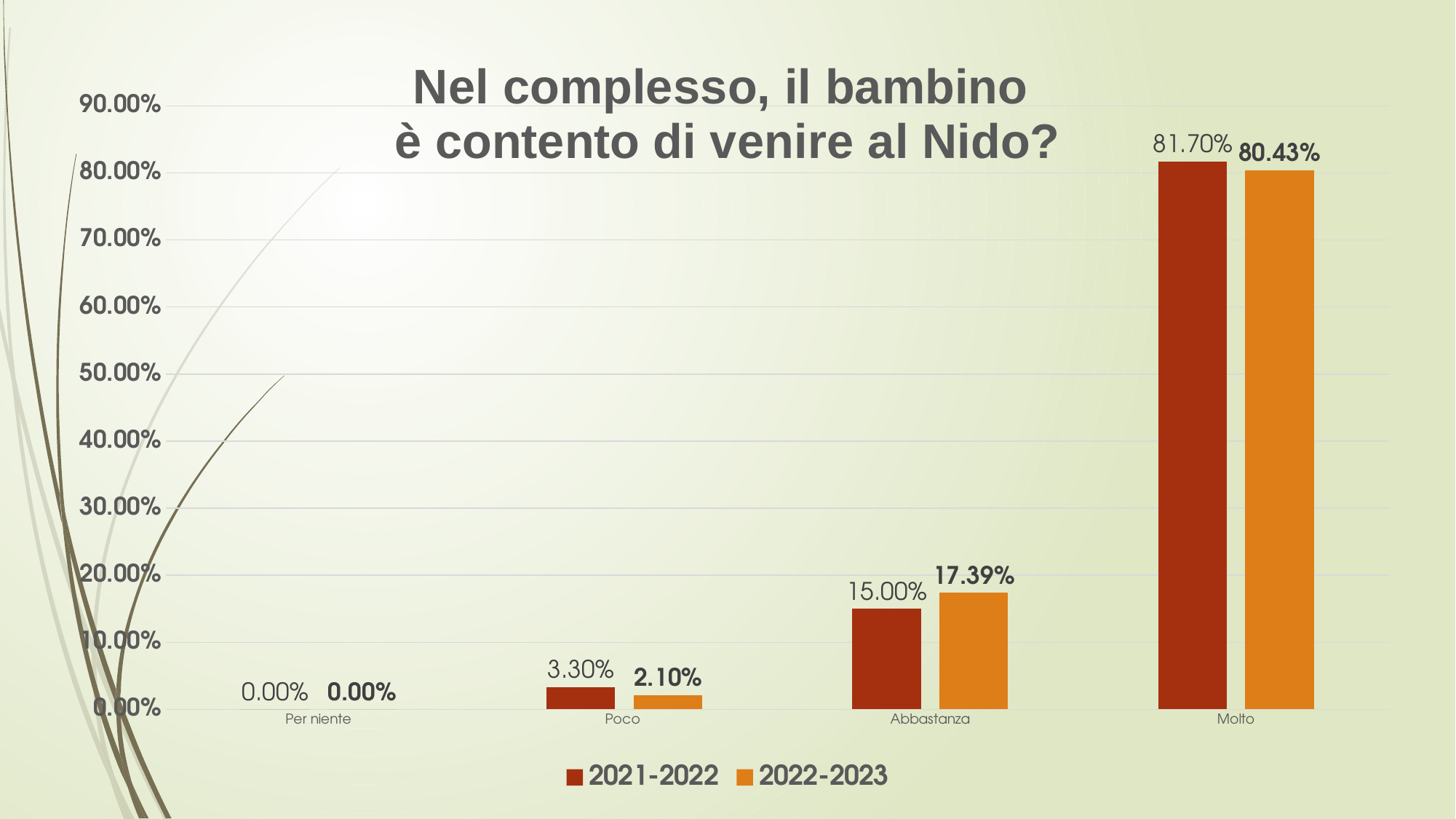

### Chart: Nel complesso, il bambino
è contento di venire al Nido?

| Category | 2021-2022 | 2022-2023 |
|---|---|---|
| Per niente | 0.0 | 0.0 |
| Poco  | 0.033 | 0.021 |
| Abbastanza | 0.15 | 0.1739 |
| Molto | 0.817 | 0.8043 |